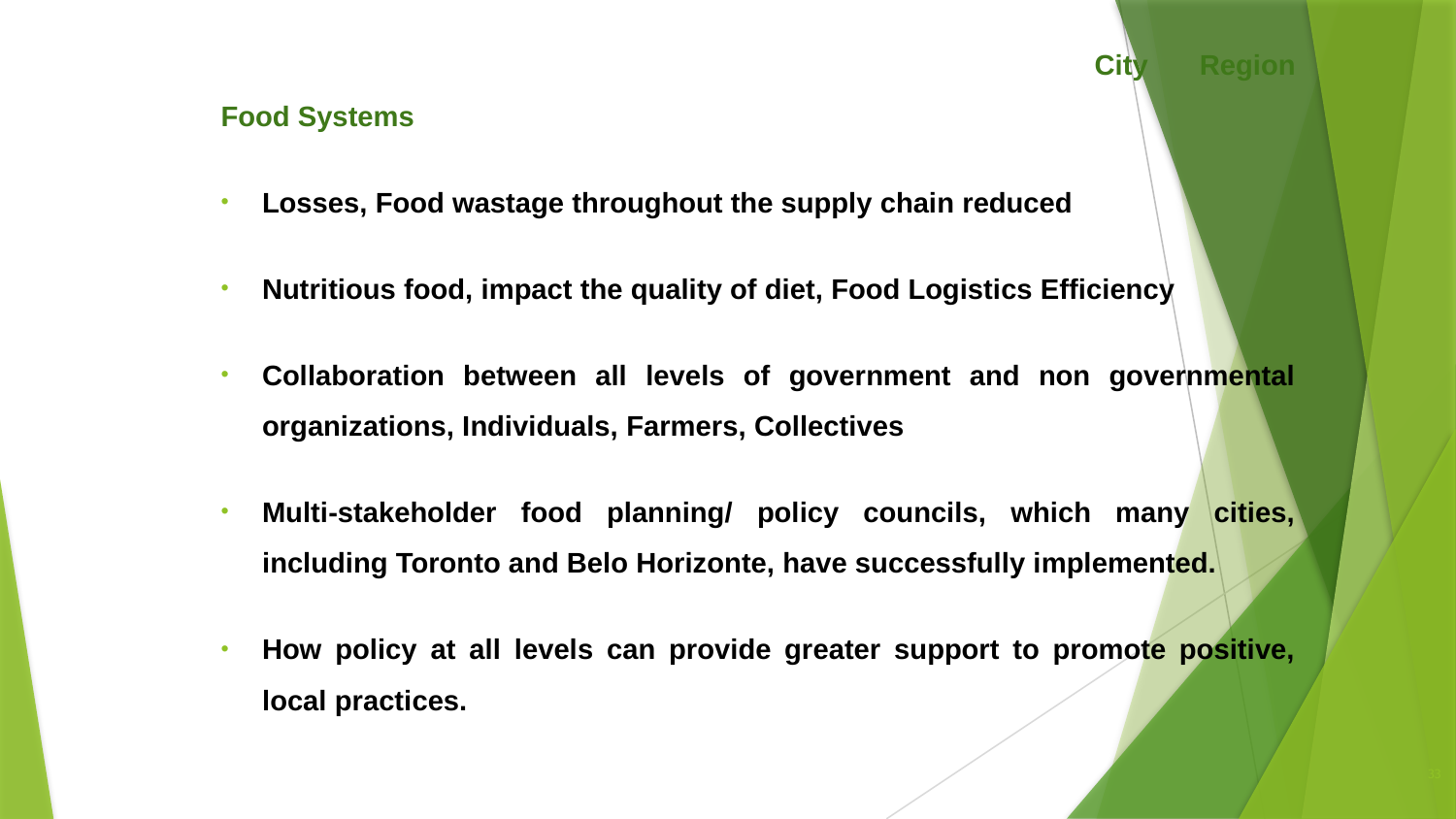

City Region Food Systems
Losses, Food wastage throughout the supply chain reduced
Nutritious food, impact the quality of diet, Food Logistics Efficiency
Collaboration between all levels of government and non governmental organizations, Individuals, Farmers, Collectives
Multi-stakeholder food planning/ policy councils, which many cities, including Toronto and Belo Horizonte, have successfully implemented.
How policy at all levels can provide greater support to promote positive, local practices.

33